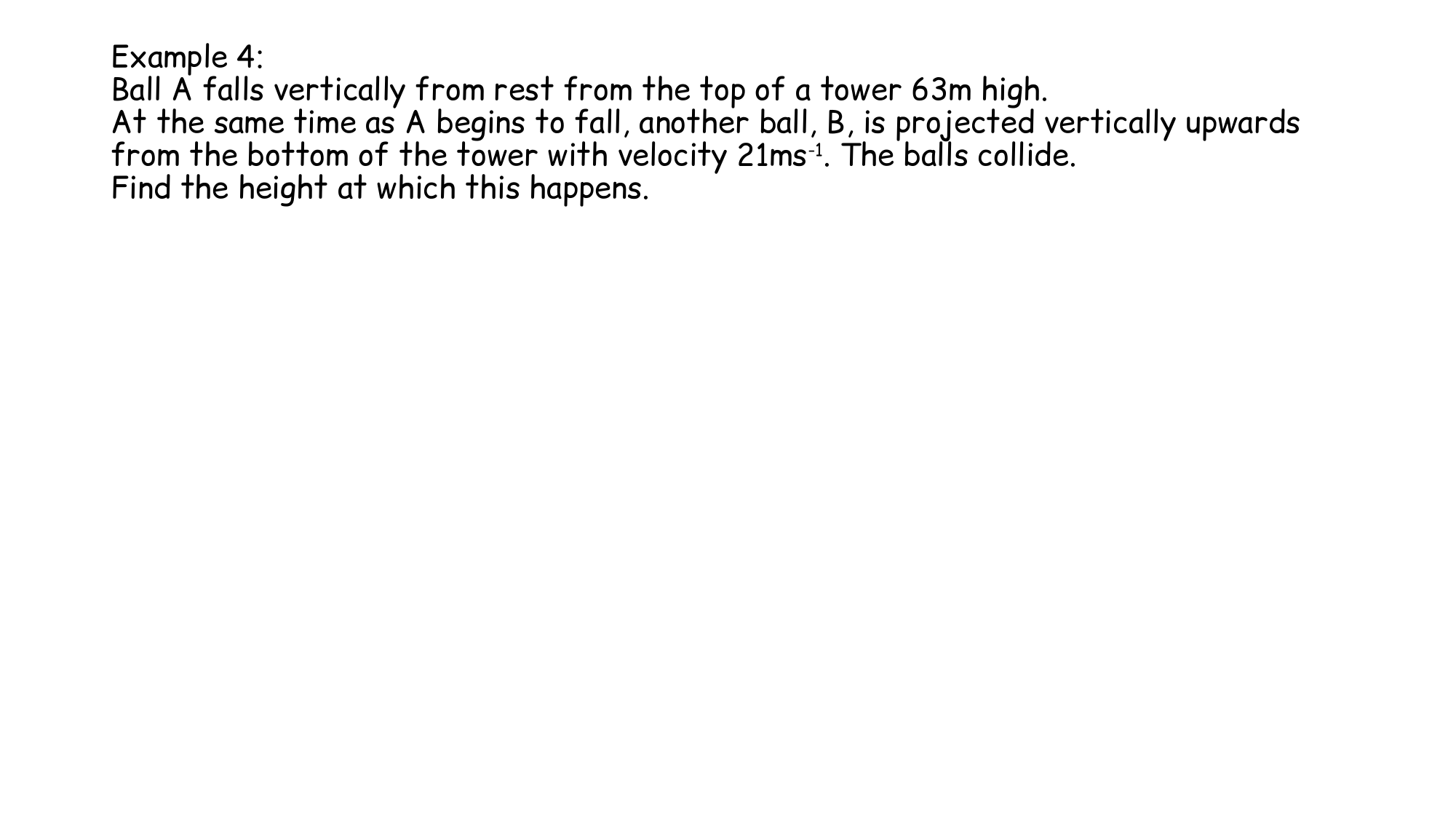

# Example 4: Ball A falls vertically from rest from the top of a tower 63m high. At the same time as A begins to fall, another ball, B, is projected vertically upwards from the bottom of the tower with velocity 21ms-1. The balls collide. Find the height at which this happens.